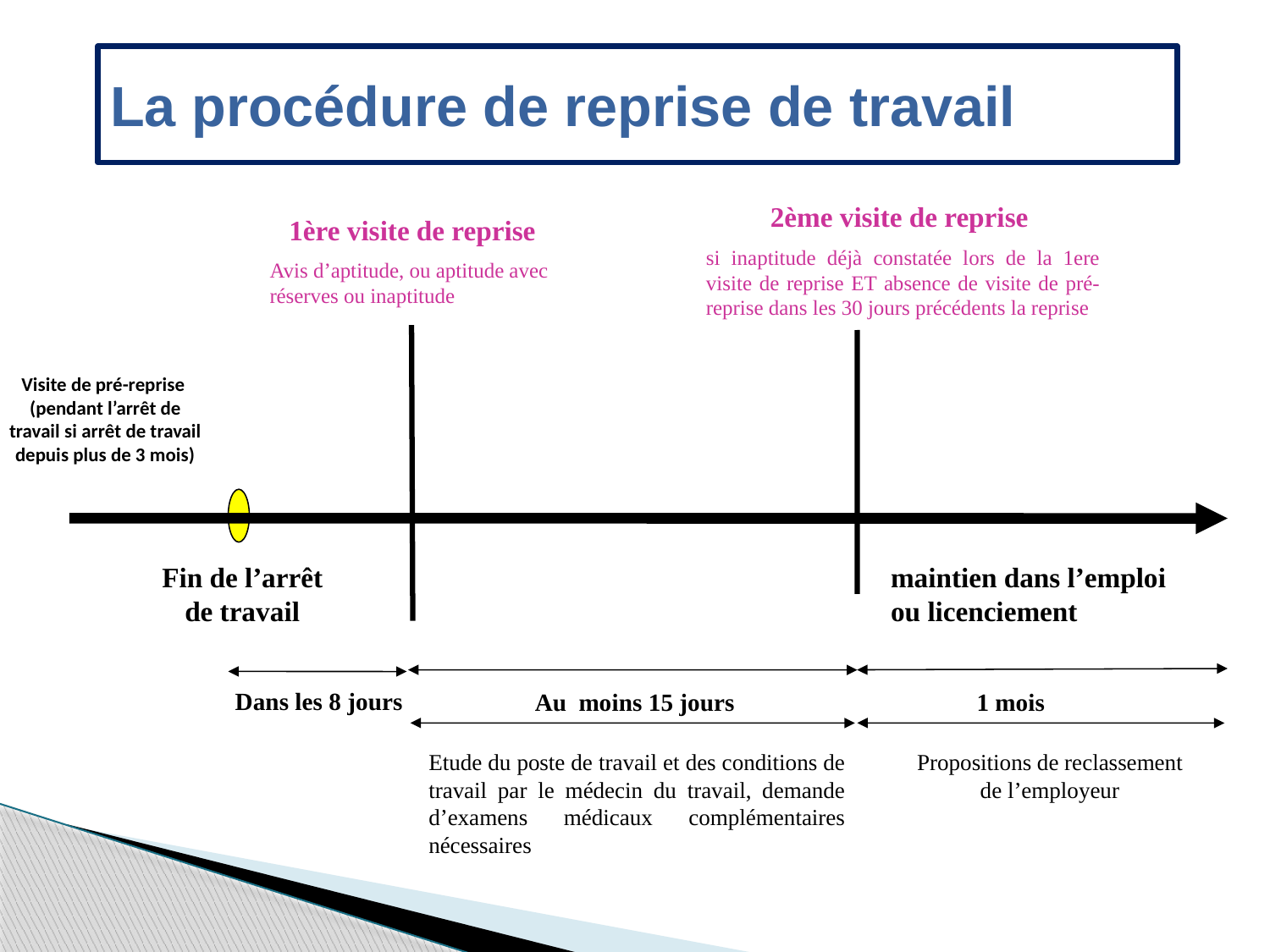

# La procédure de reprise de travail
2ème visite de reprise
si inaptitude déjà constatée lors de la 1ere visite de reprise ET absence de visite de pré-reprise dans les 30 jours précédents la reprise
1ère visite de reprise
Avis d’aptitude, ou aptitude avec réserves ou inaptitude

Visite de pré-reprise
(pendant l’arrêt de travail si arrêt de travail depuis plus de 3 mois)

Fin de l’arrêt de travail
maintien dans l’emploi ou licenciement

Dans les 8 jours
Au  moins 15 jours
1 mois

Etude du poste de travail et des conditions de travail par le médecin du travail, demande d’examens médicaux complémentaires nécessaires
Propositions de reclassement de l’employeur